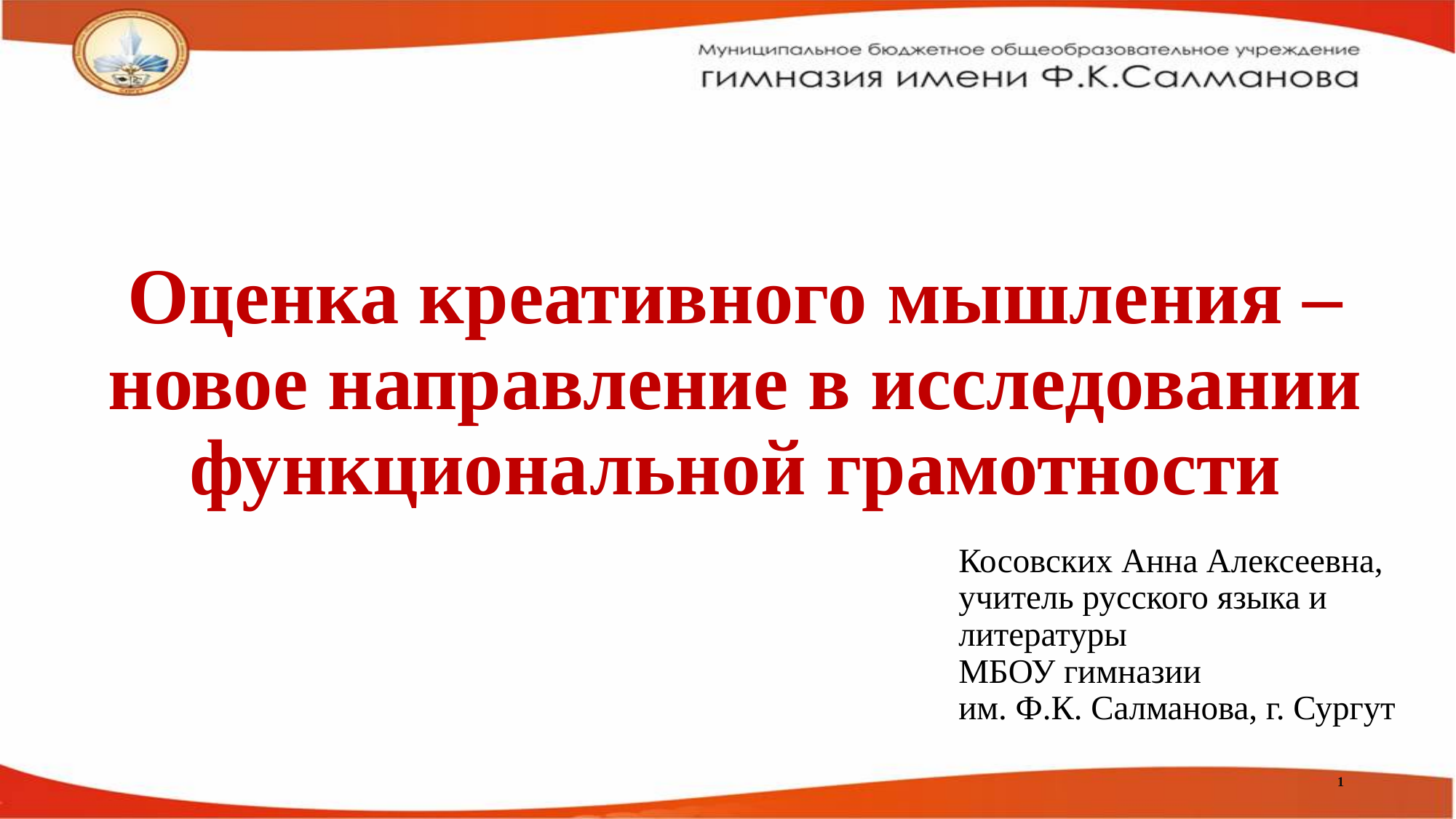

# Оценка креативного мышления – новое направление в исследовании функциональной грамотности
Косовских Анна Алексеевна, учитель русского языка и литературы
МБОУ гимназии
им. Ф.К. Салманова, г. Сургут
1